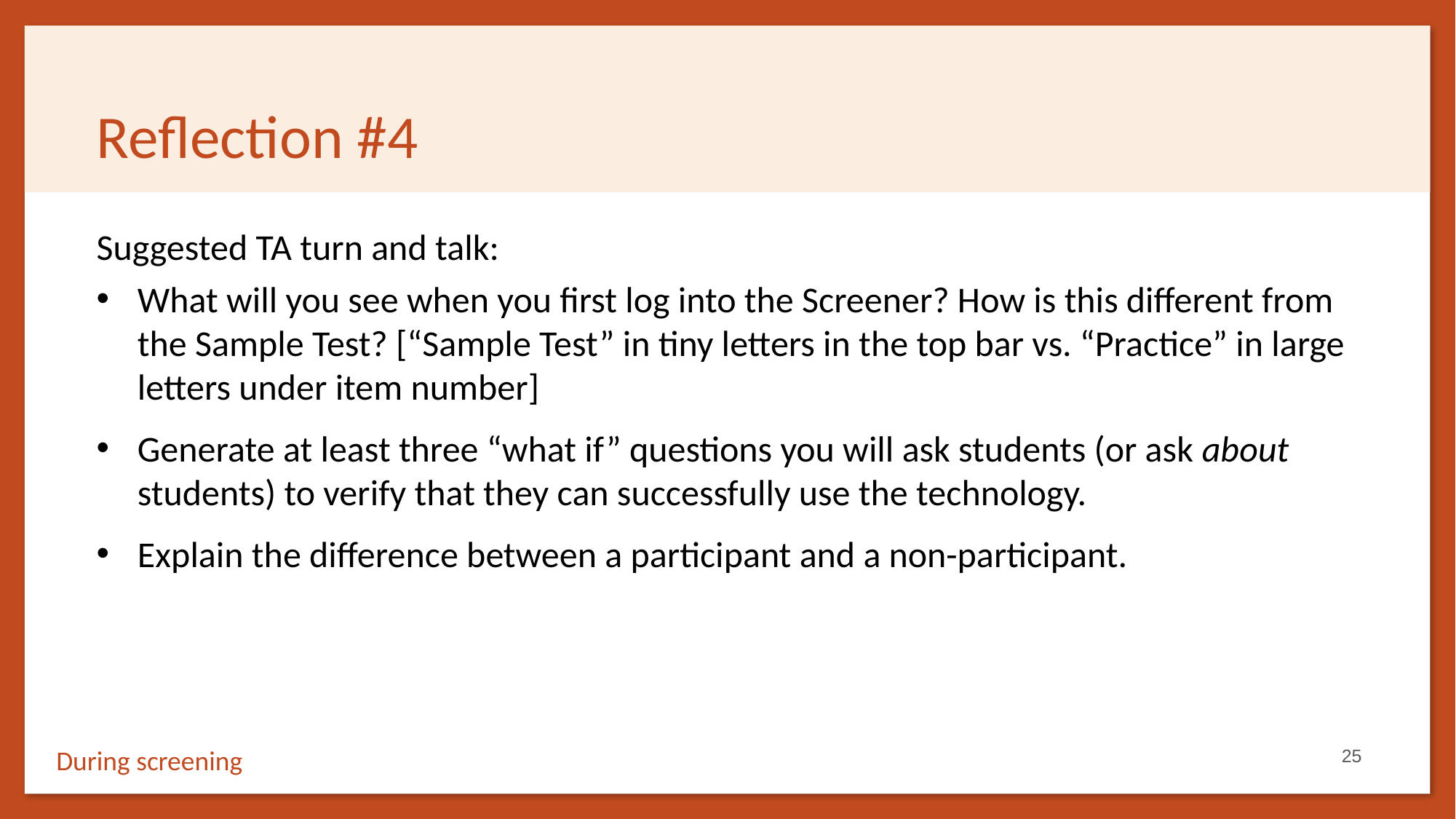

# Reflection #4
Suggested TA turn and talk:
What will you see when you first log into the Screener? How is this different from the Sample Test? [“Sample Test” in tiny letters in the top bar vs. “Practice” in large letters under item number]
Generate at least three “what if” questions you will ask students (or ask about students) to verify that they can successfully use the technology.
Explain the difference between a participant and a non-participant.

25
During screening